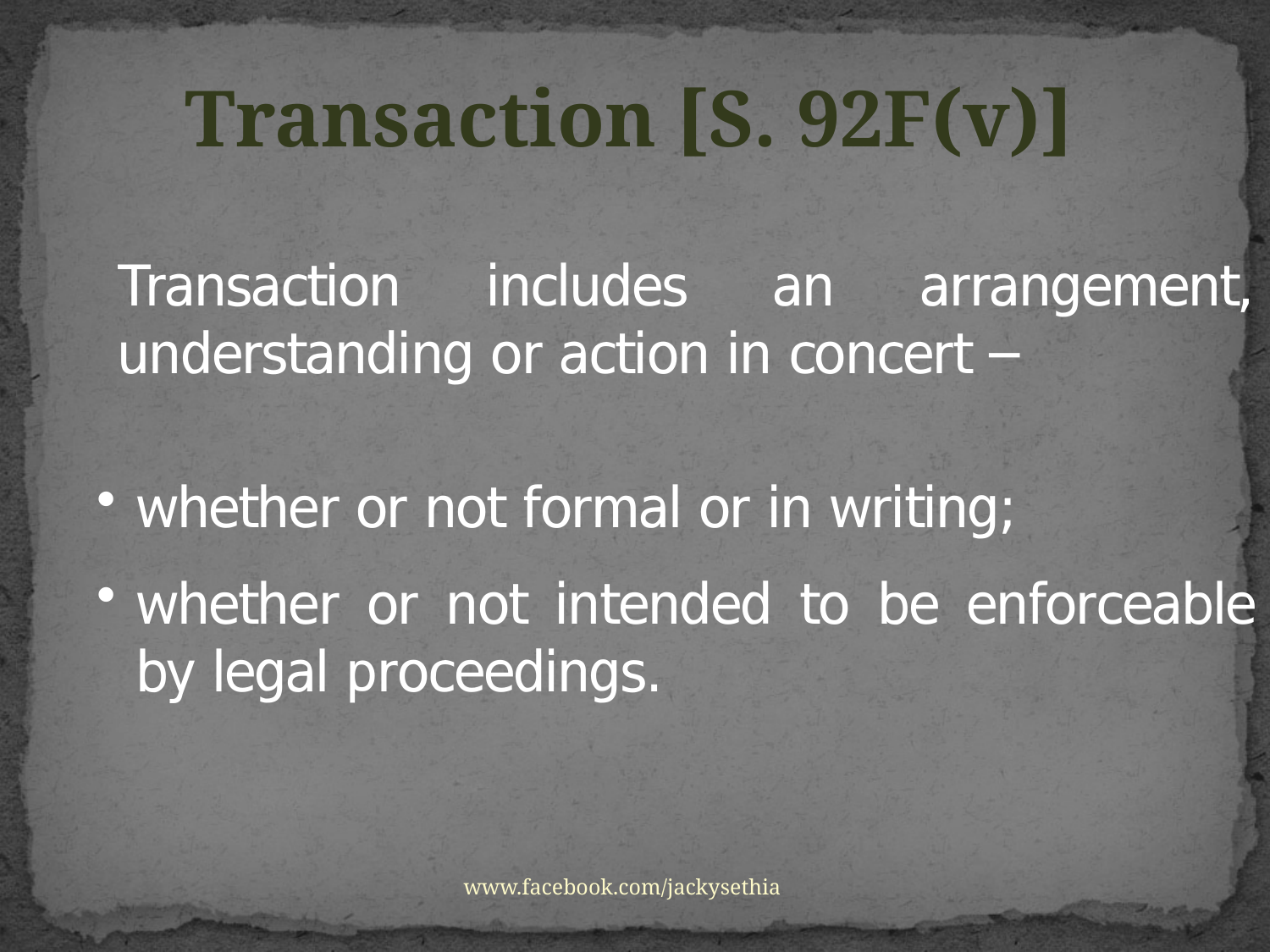

Transaction [S. 92F(v)]
	Transaction includes an arrangement, understanding or action in concert –

whether or not formal or in writing;
whether or not intended to be enforceable by legal proceedings.
www.facebook.com/jackysethia